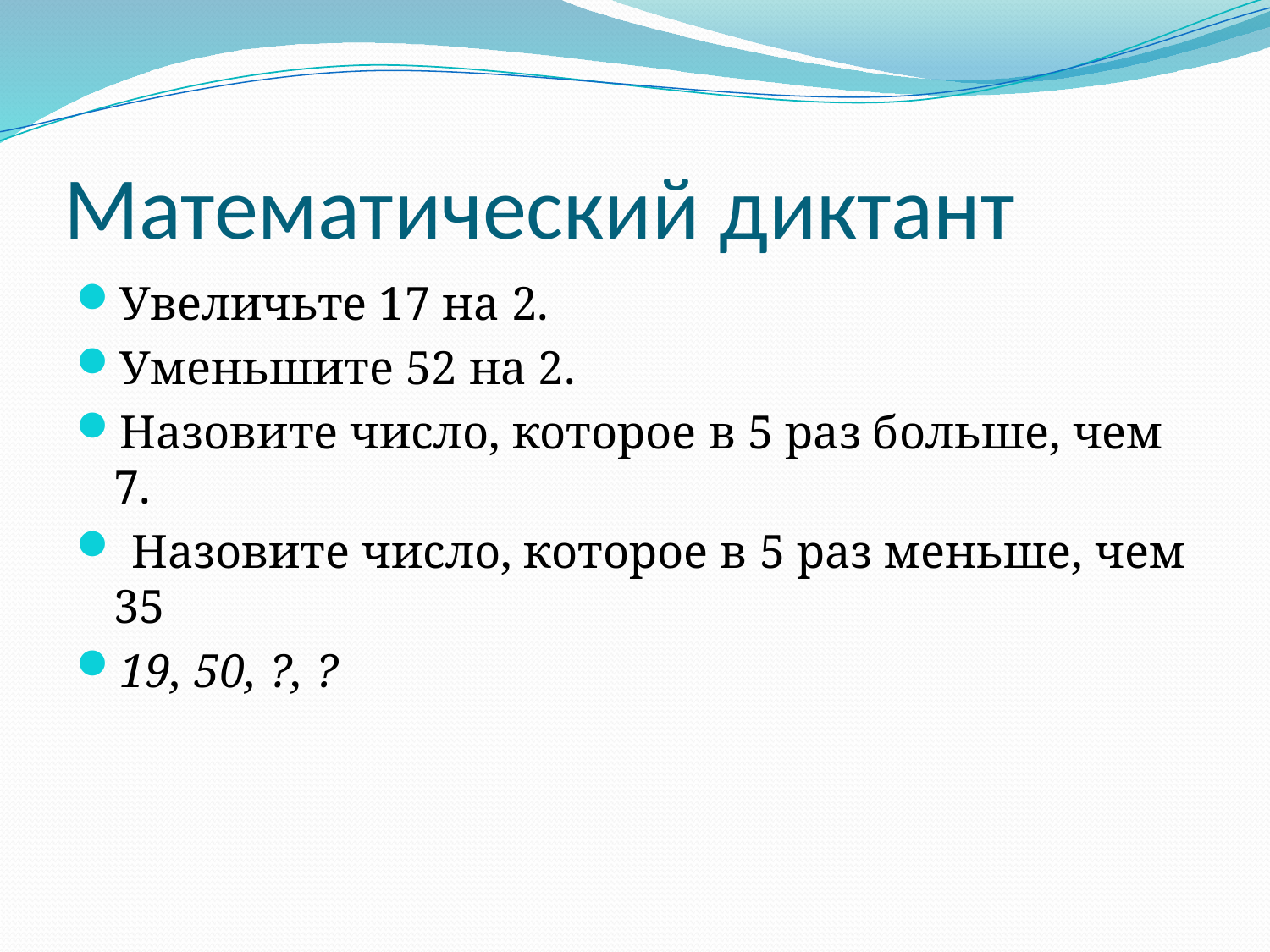

# Математический диктант
Увеличьте 17 на 2.
Уменьшите 52 на 2.
Назовите число, которое в 5 раз больше, чем 7.
 Назовите число, которое в 5 раз меньше, чем 35
19, 50, ?, ?